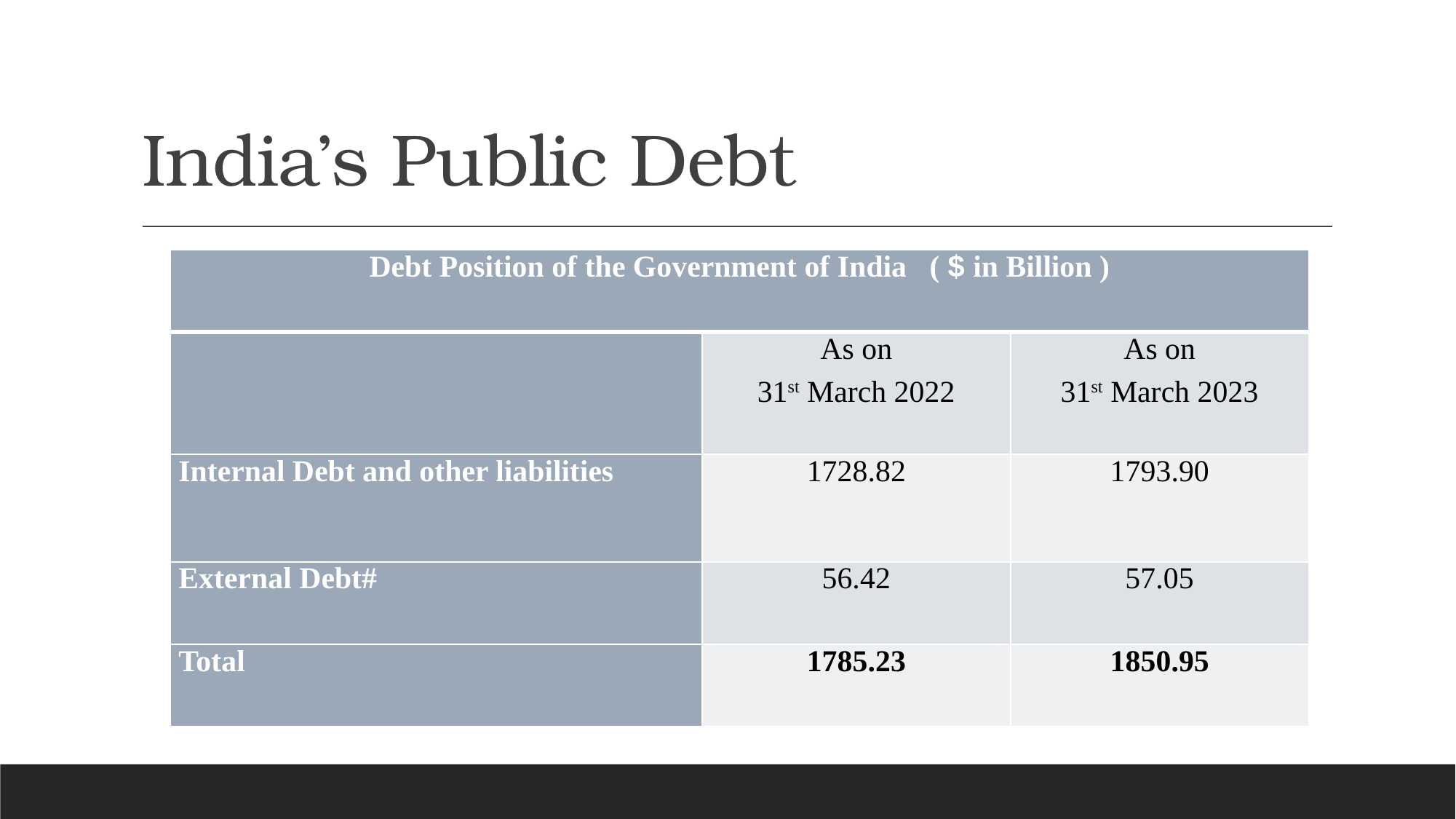

# India’s Public Debt
| Debt Position of the Government of India ( $ in Billion ) |  |  |
| --- | --- | --- |
|  | As on 31st March 2022 | As on 31st March 2023 |
| Internal Debt and other liabilities | 1728.82 | 1793.90 |
| External Debt# | 56.42 | 57.05 |
| Total | 1785.23 | 1850.95 |